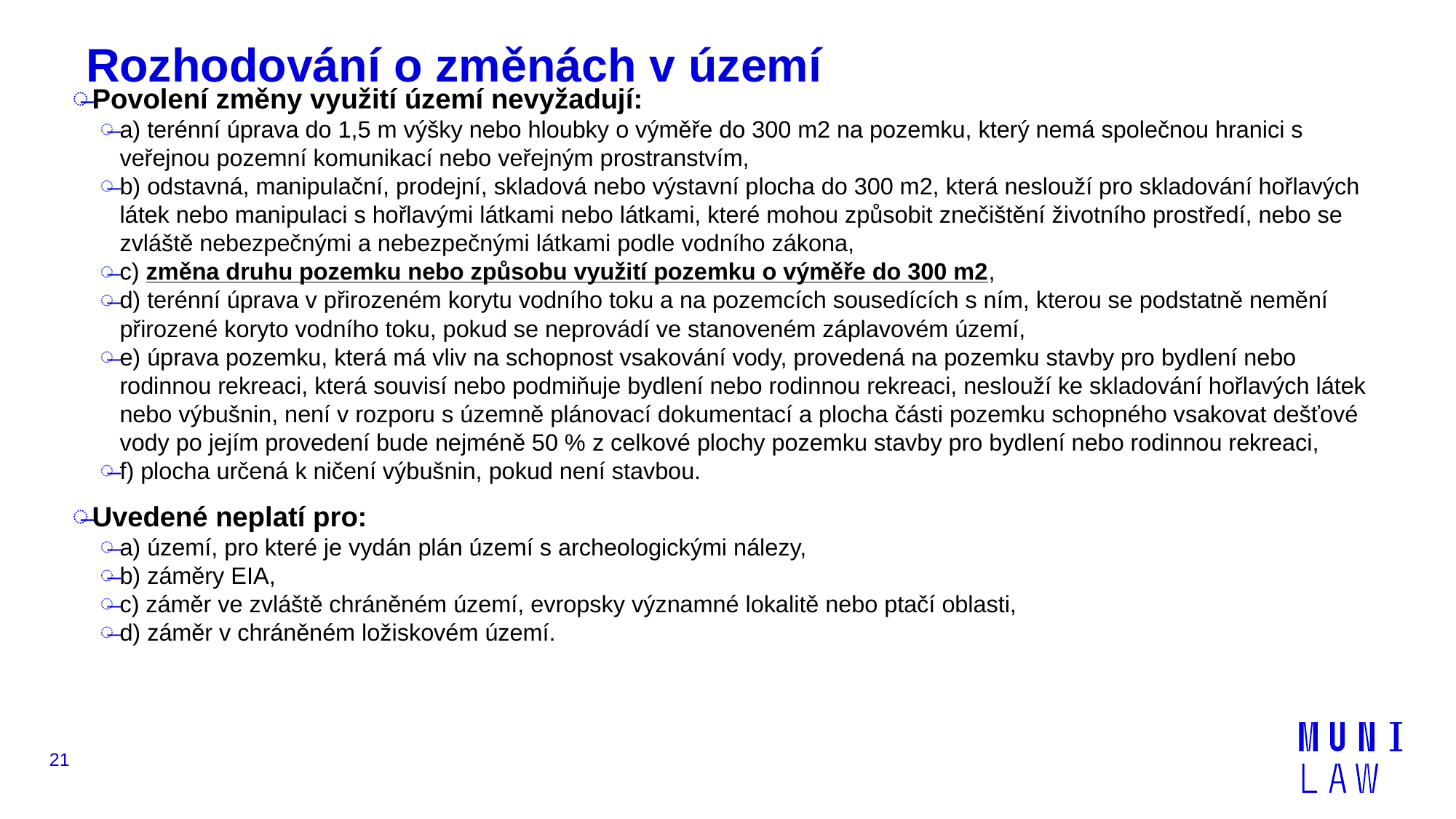

# Rozhodování o změnách v území
Povolení změny využití území nevyžadují:
a) terénní úprava do 1,5 m výšky nebo hloubky o výměře do 300 m2 na pozemku, který nemá společnou hranici s veřejnou pozemní komunikací nebo veřejným prostranstvím,
b) odstavná, manipulační, prodejní, skladová nebo výstavní plocha do 300 m2, která neslouží pro skladování hořlavých látek nebo manipulaci s hořlavými látkami nebo látkami, které mohou způsobit znečištění životního prostředí, nebo se zvláště nebezpečnými a nebezpečnými látkami podle vodního zákona,
c) změna druhu pozemku nebo způsobu využití pozemku o výměře do 300 m2,
d) terénní úprava v přirozeném korytu vodního toku a na pozemcích sousedících s ním, kterou se podstatně nemění přirozené koryto vodního toku, pokud se neprovádí ve stanoveném záplavovém území,
e) úprava pozemku, která má vliv na schopnost vsakování vody, provedená na pozemku stavby pro bydlení nebo rodinnou rekreaci, která souvisí nebo podmiňuje bydlení nebo rodinnou rekreaci, neslouží ke skladování hořlavých látek nebo výbušnin, není v rozporu s územně plánovací dokumentací a plocha části pozemku schopného vsakovat dešťové vody po jejím provedení bude nejméně 50 % z celkové plochy pozemku stavby pro bydlení nebo rodinnou rekreaci,
f) plocha určená k ničení výbušnin, pokud není stavbou.

Uvedené neplatí pro:
a) území, pro které je vydán plán území s archeologickými nálezy,
b) záměry EIA,
c) záměr ve zvláště chráněném území, evropsky významné lokalitě nebo ptačí oblasti,
d) záměr v chráněném ložiskovém území.

21